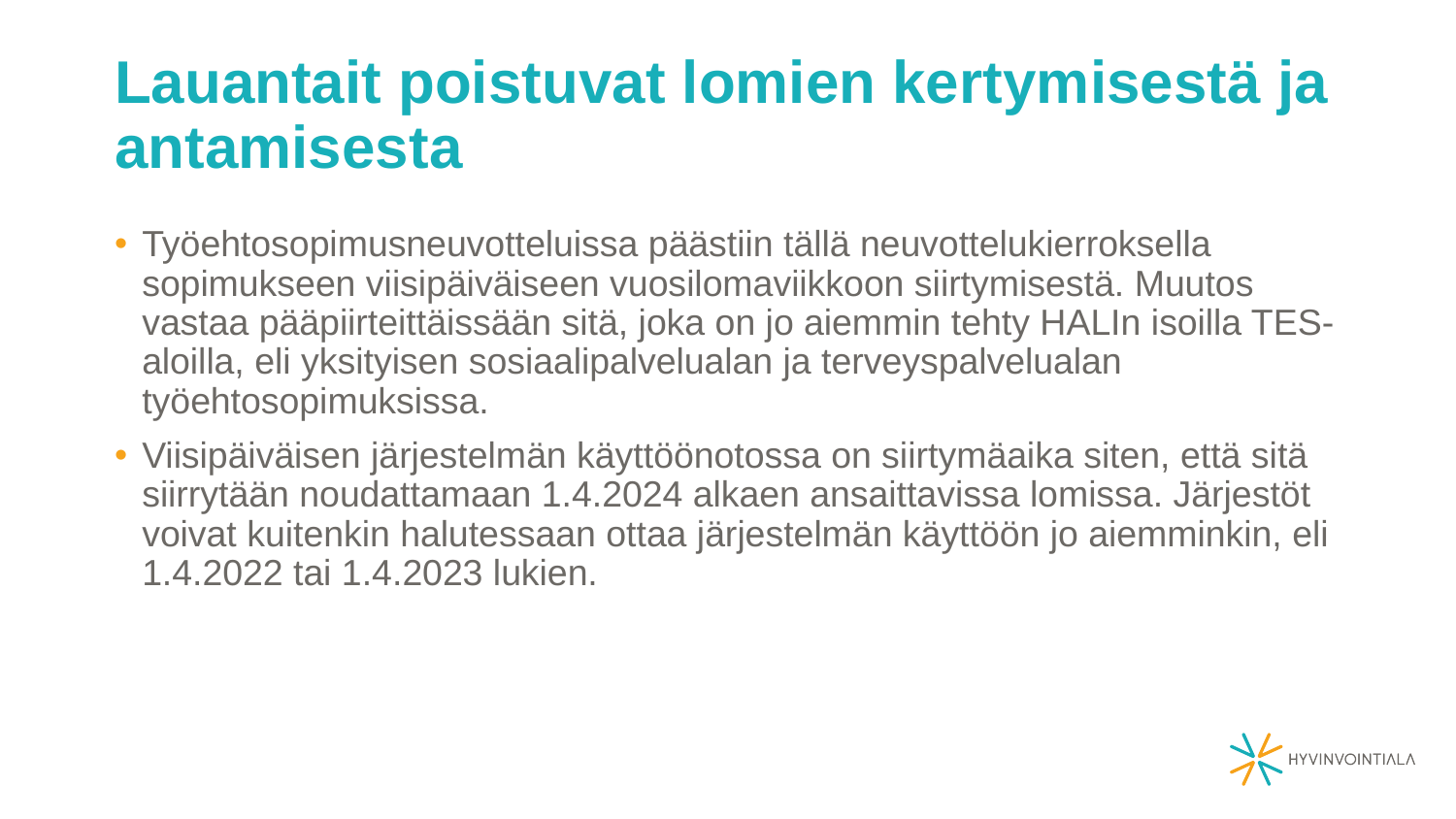

# Lauantait poistuvat lomien kertymisestä ja antamisesta
Työehtosopimusneuvotteluissa päästiin tällä neuvottelukierroksella sopimukseen viisipäiväiseen vuosilomaviikkoon siirtymisestä. Muutos vastaa pääpiirteittäissään sitä, joka on jo aiemmin tehty HALIn isoilla TES-aloilla, eli yksityisen sosiaalipalvelualan ja terveyspalvelualan työehtosopimuksissa.
Viisipäiväisen järjestelmän käyttöönotossa on siirtymäaika siten, että sitä siirrytään noudattamaan 1.4.2024 alkaen ansaittavissa lomissa. Järjestöt voivat kuitenkin halutessaan ottaa järjestelmän käyttöön jo aiemminkin, eli 1.4.2022 tai 1.4.2023 lukien.